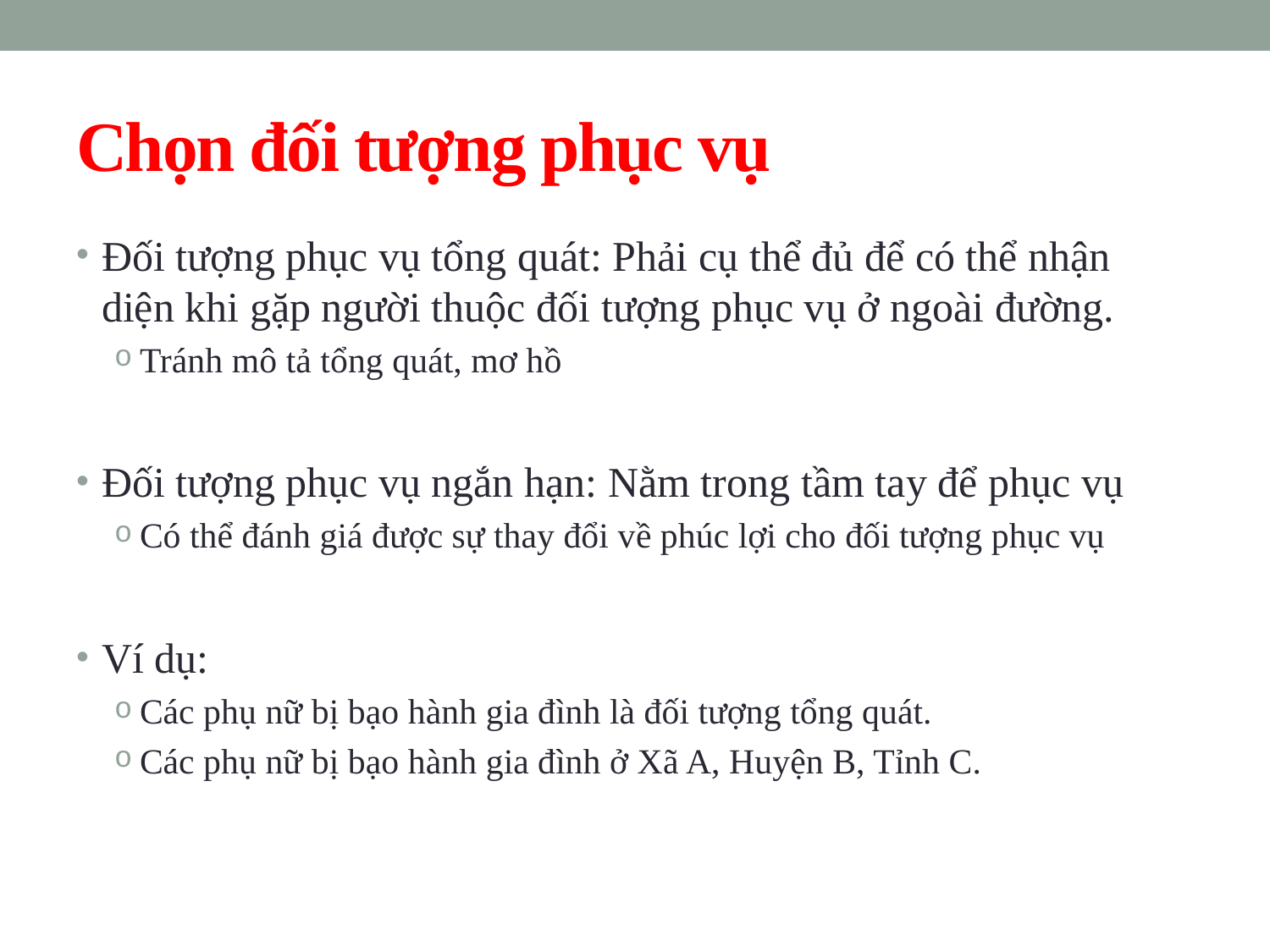

# Chọn đối tượng phục vụ
Đối tượng phục vụ tổng quát: Phải cụ thể đủ để có thể nhận diện khi gặp người thuộc đối tượng phục vụ ở ngoài đường.
Tránh mô tả tổng quát, mơ hồ

Đối tượng phục vụ ngắn hạn: Nằm trong tầm tay để phục vụ
Có thể đánh giá được sự thay đổi về phúc lợi cho đối tượng phục vụ

Ví dụ:
Các phụ nữ bị bạo hành gia đình là đối tượng tổng quát.
Các phụ nữ bị bạo hành gia đình ở Xã A, Huyện B, Tỉnh C.